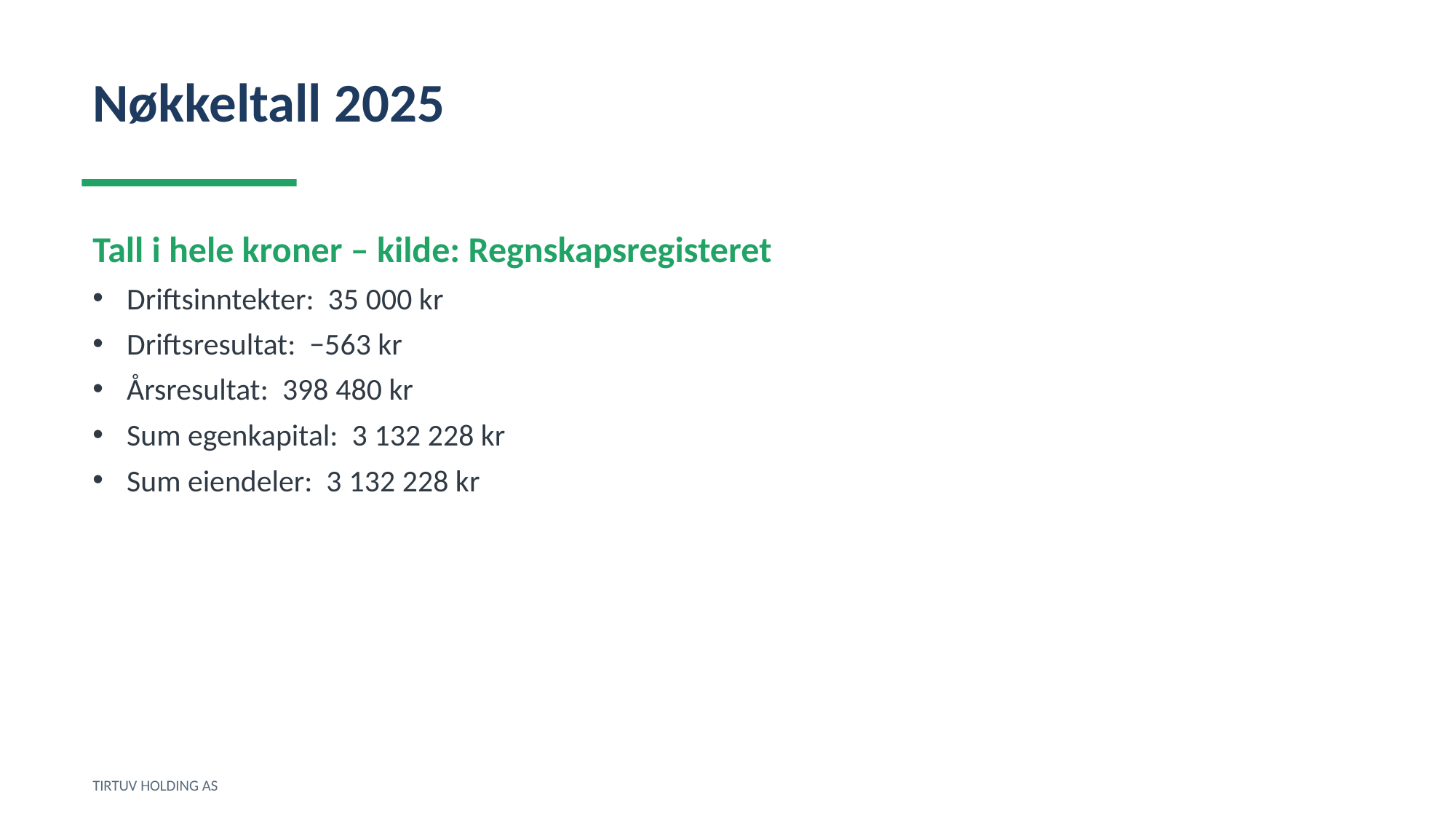

Nøkkeltall 2025

Tall i hele kroner – kilde: Regnskapsregisteret
Driftsinntekter:  35 000 kr
Driftsresultat:  −563 kr
Årsresultat:  398 480 kr
Sum egenkapital:  3 132 228 kr
Sum eiendeler:  3 132 228 kr
TIRTUV HOLDING AS